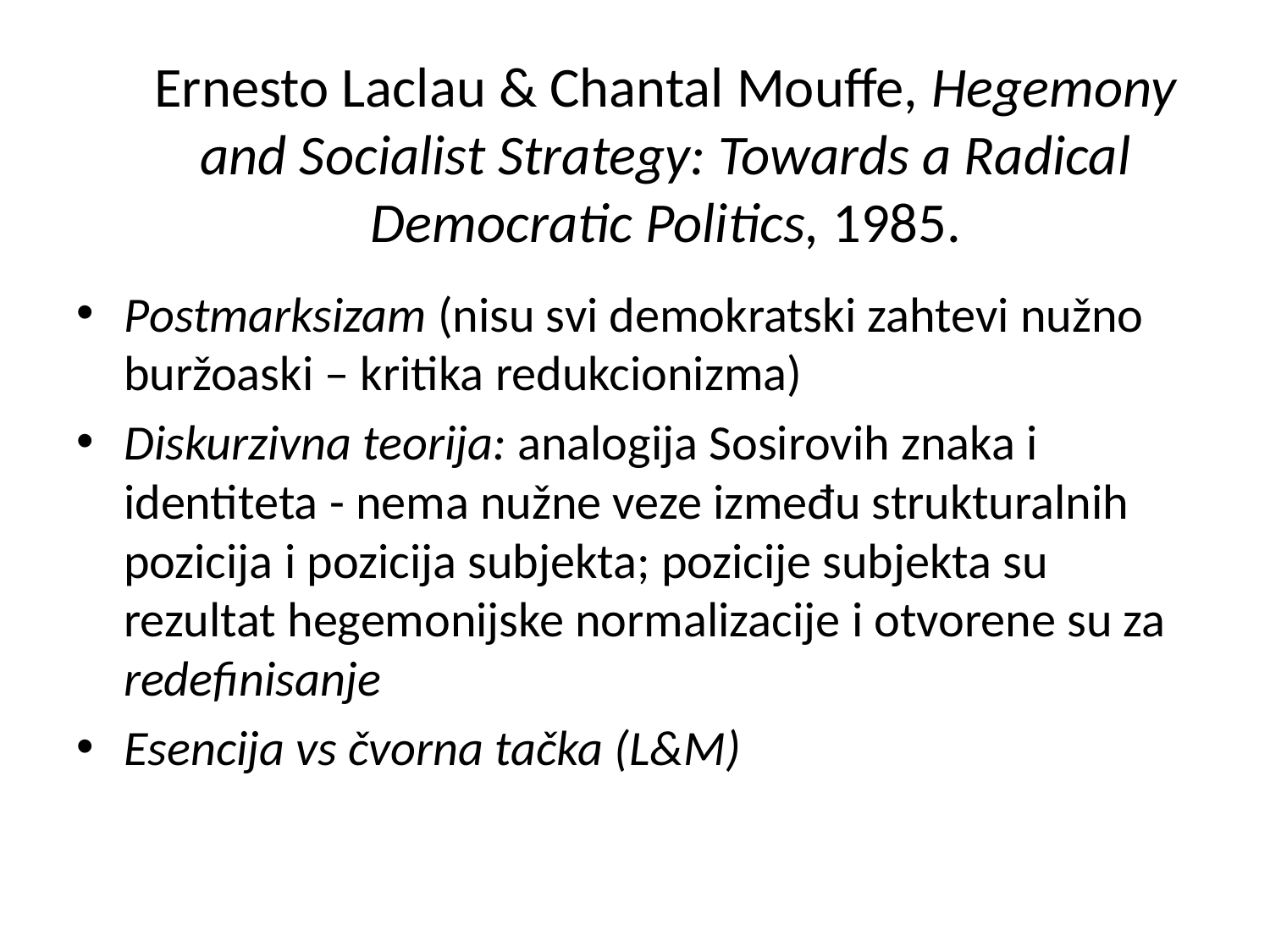

# Ernesto Laclau & Chantal Mouffe, Hegemony and Socialist Strategy: Towards a Radical Democratic Politics, 1985.
Postmarksizam (nisu svi demokratski zahtevi nužno buržoaski – kritika redukcionizma)
Diskurzivna teorija: analogija Sosirovih znaka i identiteta - nema nužne veze između strukturalnih pozicija i pozicija subjekta; pozicije subjekta su rezultat hegemonijske normalizacije i otvorene su za redefinisanje
Esencija vs čvorna tačka (L&M)